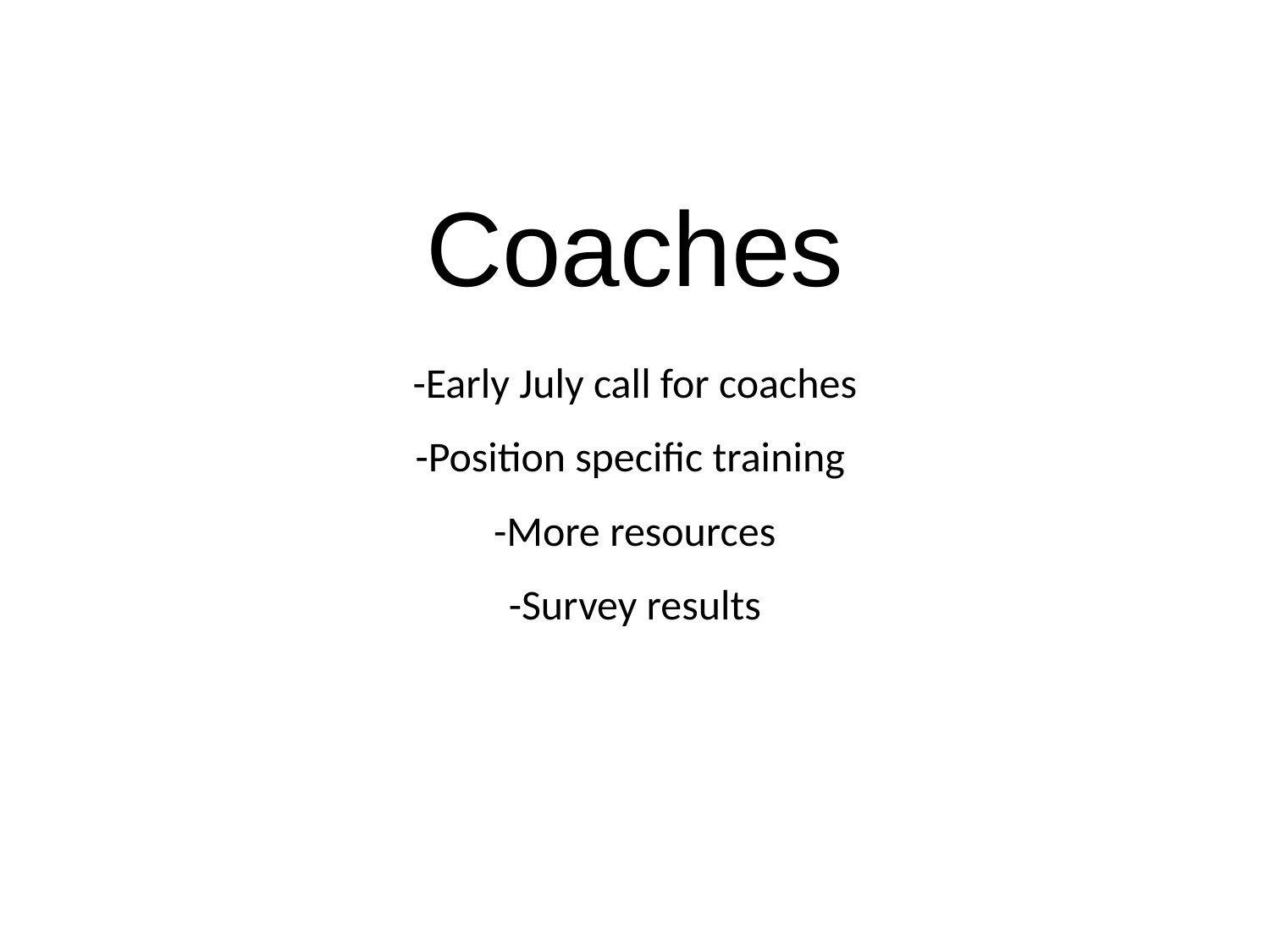

# Coaches
-Early July call for coaches
-Position specific training
-More resources
-Survey results